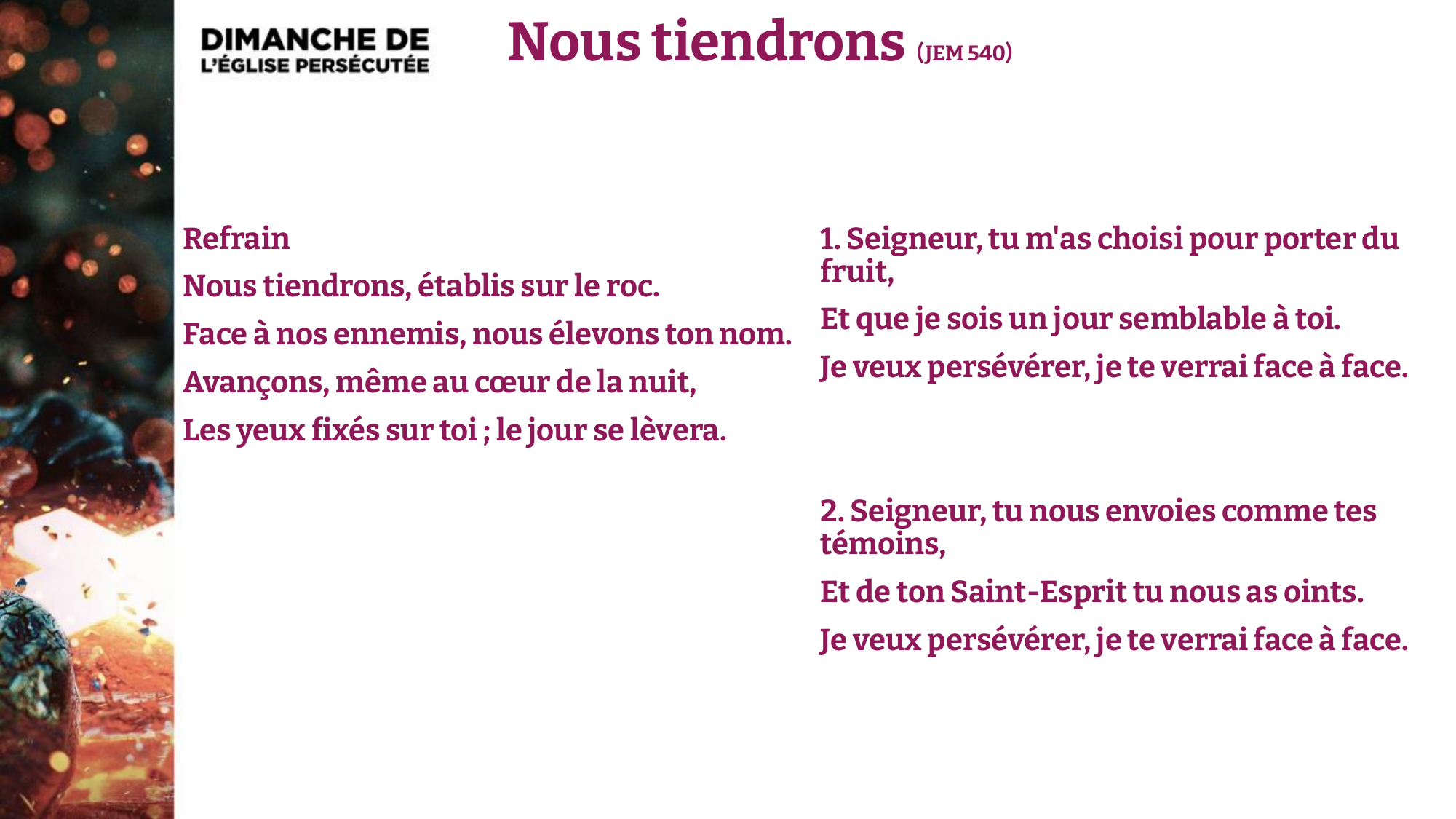

# Nous tiendrons (JEM 540)
Refrain
Nous tiendrons, établis sur le roc.
Face à nos ennemis, nous élevons ton nom.
Avançons, même au cœur de la nuit,
Les yeux fixés sur toi ; le jour se lèvera.

1. Seigneur, tu m'as choisi pour porter du fruit,
Et que je sois un jour semblable à toi.
Je veux persévérer, je te verrai face à face.

2. Seigneur, tu nous envoies comme tes témoins,
Et de ton Saint-Esprit tu nous as oints.
Je veux persévérer, je te verrai face à face.